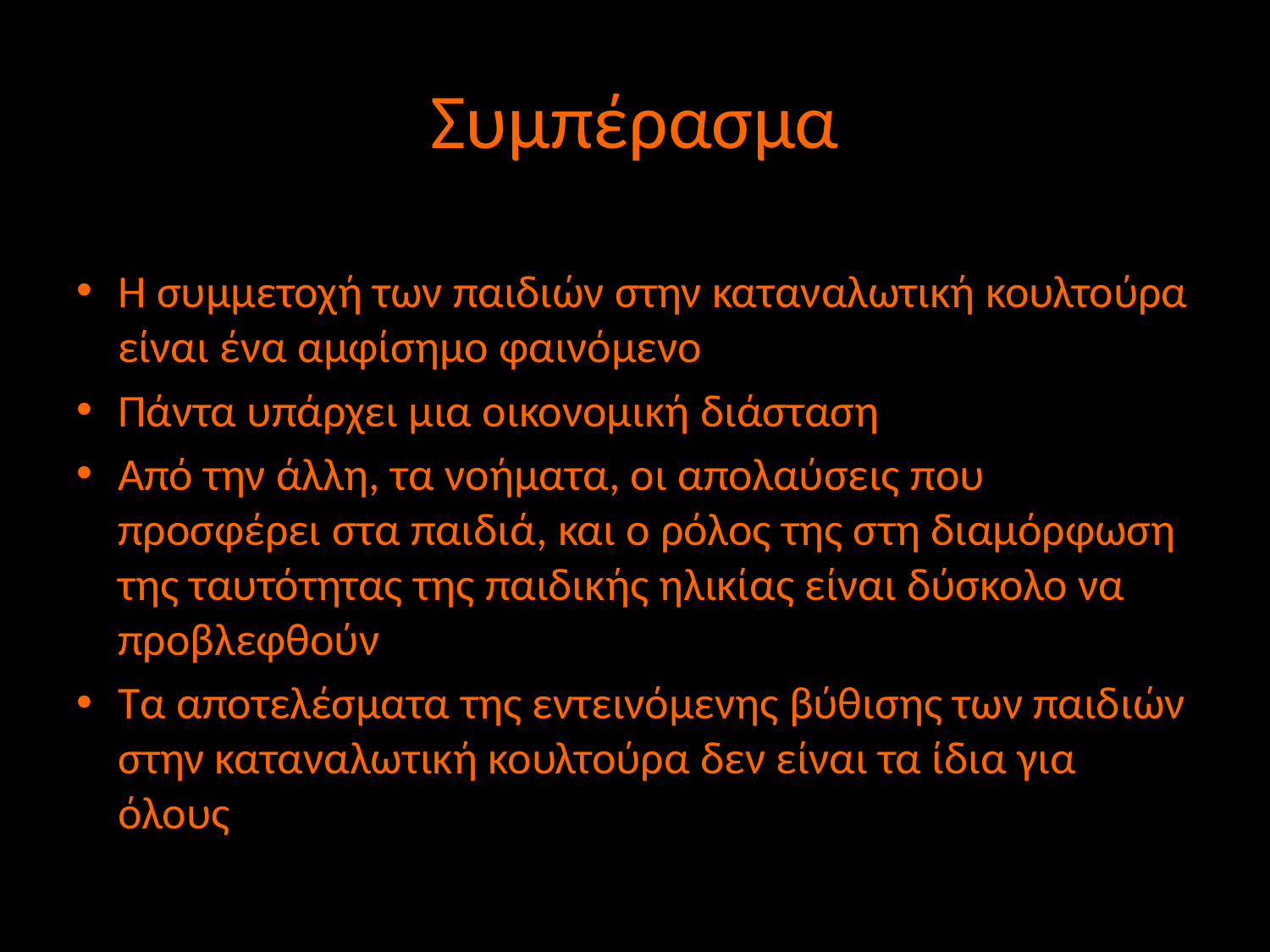

# Συμπέρασμα
Η συμμετοχή των παιδιών στην καταναλωτική κουλτούρα είναι ένα αμφίσημο φαινόμενο
Πάντα υπάρχει μια οικονομική διάσταση
Από την άλλη, τα νοήματα, οι απολαύσεις που προσφέρει στα παιδιά, και ο ρόλος της στη διαμόρφωση της ταυτότητας της παιδικής ηλικίας είναι δύσκολο να προβλεφθούν
Τα αποτελέσματα της εντεινόμενης βύθισης των παιδιών στην καταναλωτική κουλτούρα δεν είναι τα ίδια για όλους